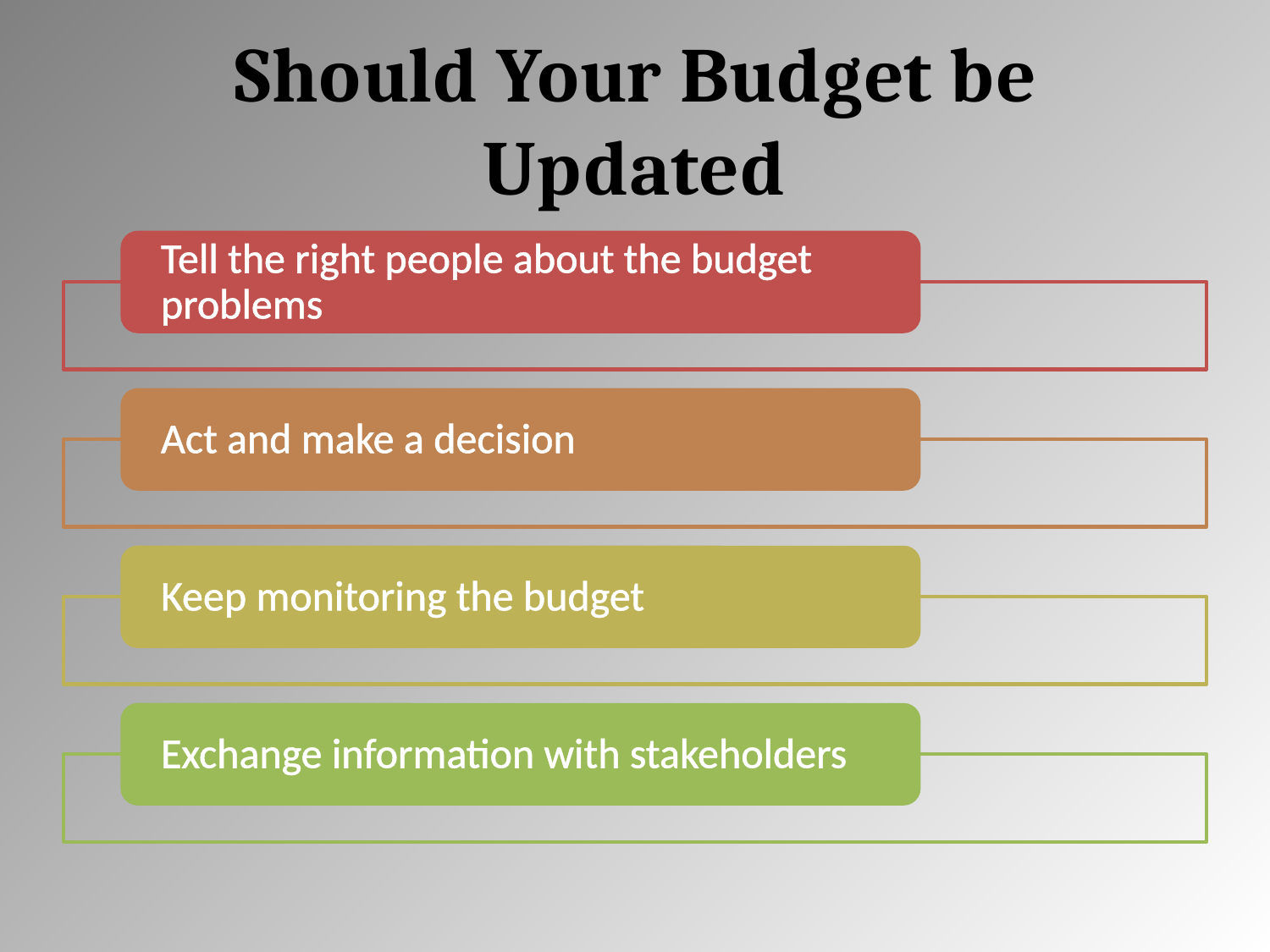

# Should Your Budget be Updated
Tell the right people about the budget problems
Act and make a decision
Keep monitoring the budget
Exchange information with stakeholders